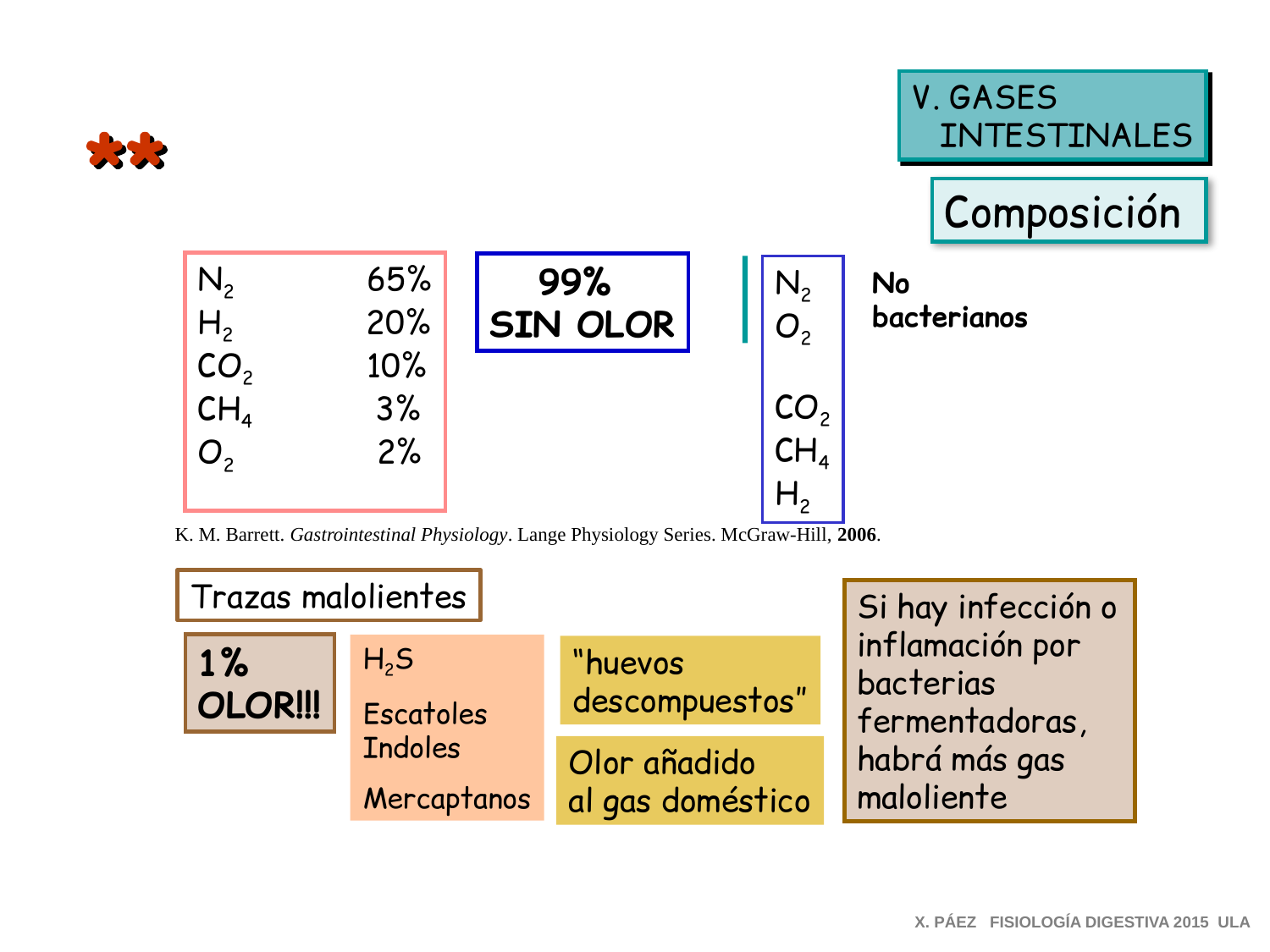

V. GASES
   INTESTINALES
**
Composición
N2              65%
H2              20%
CO2            10%
CH4             3%
O2               2%

99%
SIN OLOR

N2
O2

CO2
CH4
H2
No
bacterianos
K. M. Barrett. Gastrointestinal Physiology. Lange Physiology Series. McGraw-Hill, 2006.
Trazas malolientes
Si hay infección o inflamación por bacterias fermentadoras, habrá más gas maloliente
1%
OLOR!!!
H2S

Escatoles
Indoles

Mercaptanos
“huevos
descompuestos”
Olor añadido
al gas doméstico
X. PÁEZ   FISIOLOGÍA DIGESTIVA 2015  ULA